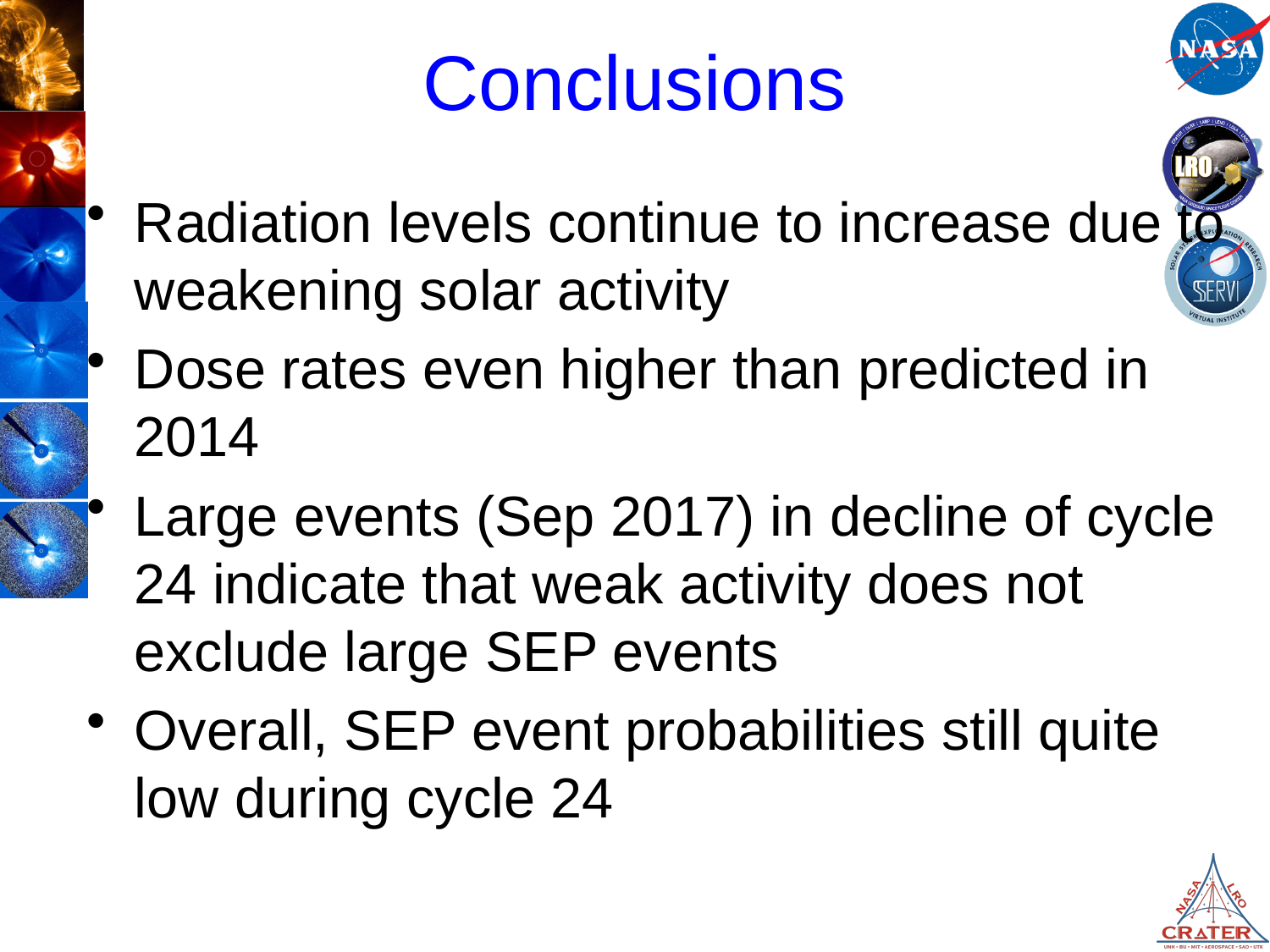

# Conclusions
Radiation levels continue to increase due to weakening solar activity
Dose rates even higher than predicted in 2014
Large events (Sep 2017) in decline of cycle 24 indicate that weak activity does not exclude large SEP events
Overall, SEP event probabilities still quite low during cycle 24